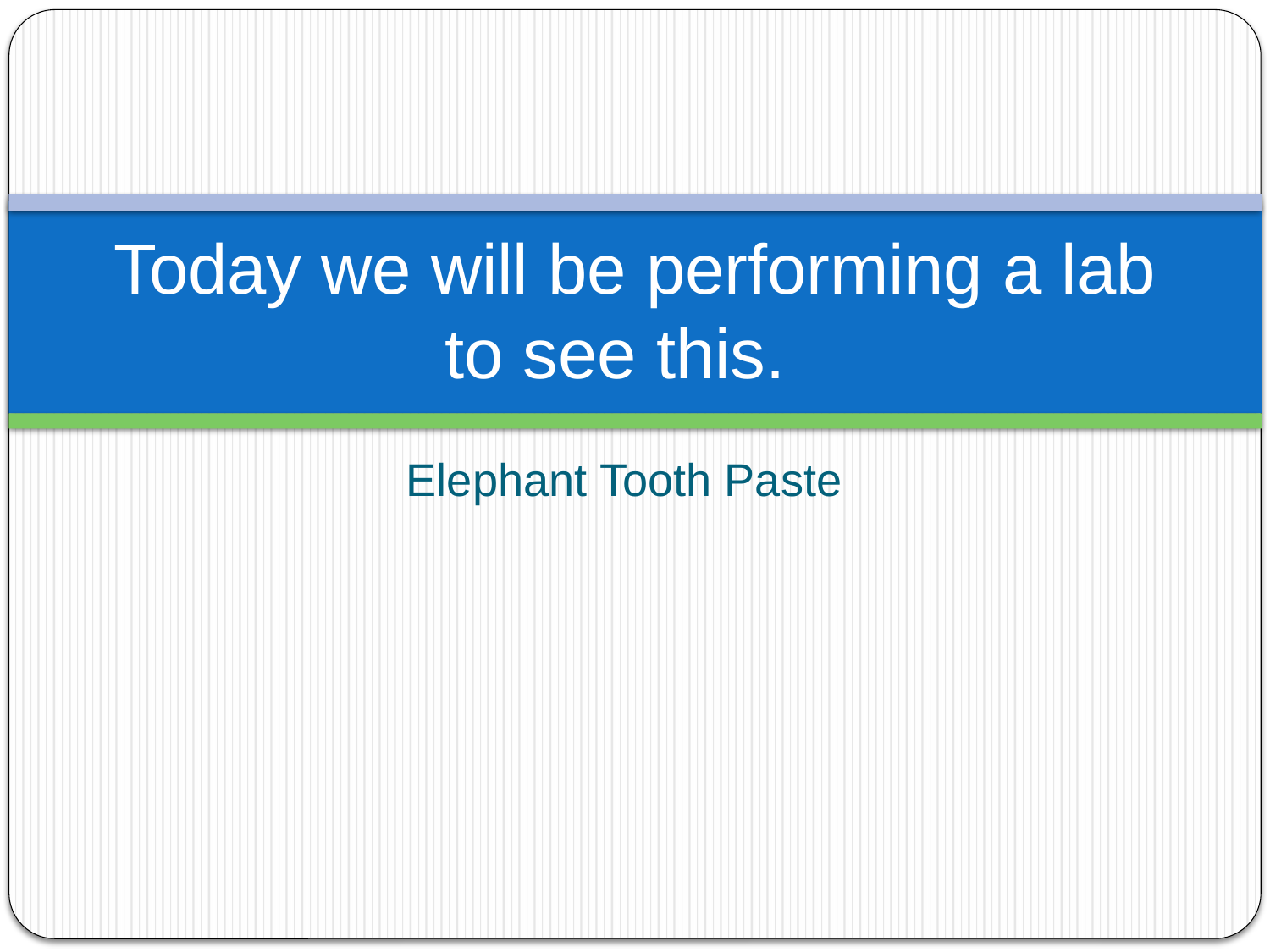

# Today we will be performing a lab to see this.
Elephant Tooth Paste